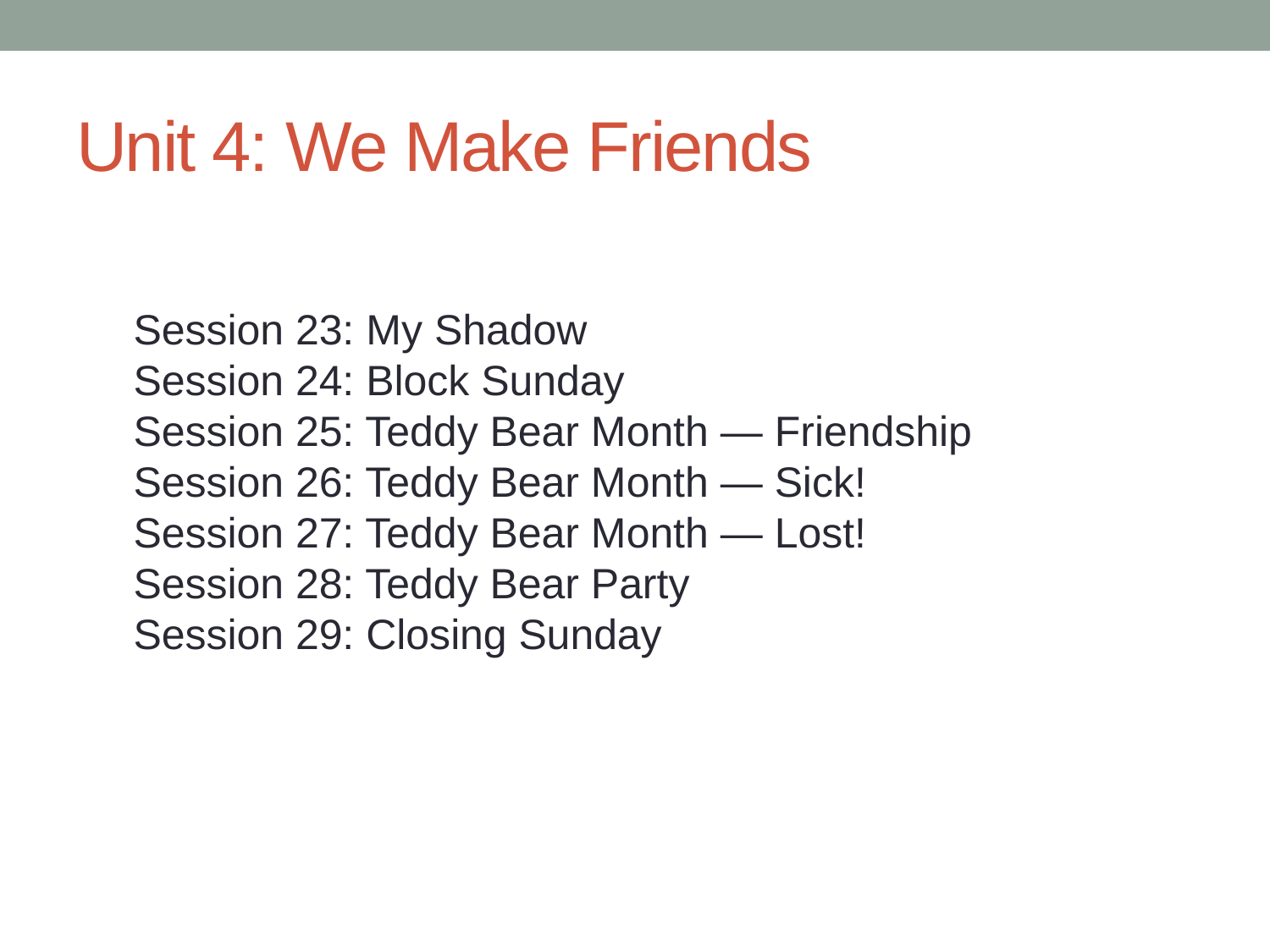

# Unit 4: We Make Friends
Session 23: My Shadow
Session 24: Block Sunday
Session 25: Teddy Bear Month — Friendship
Session 26: Teddy Bear Month — Sick!
Session 27: Teddy Bear Month — Lost!
Session 28: Teddy Bear Party
Session 29: Closing Sunday